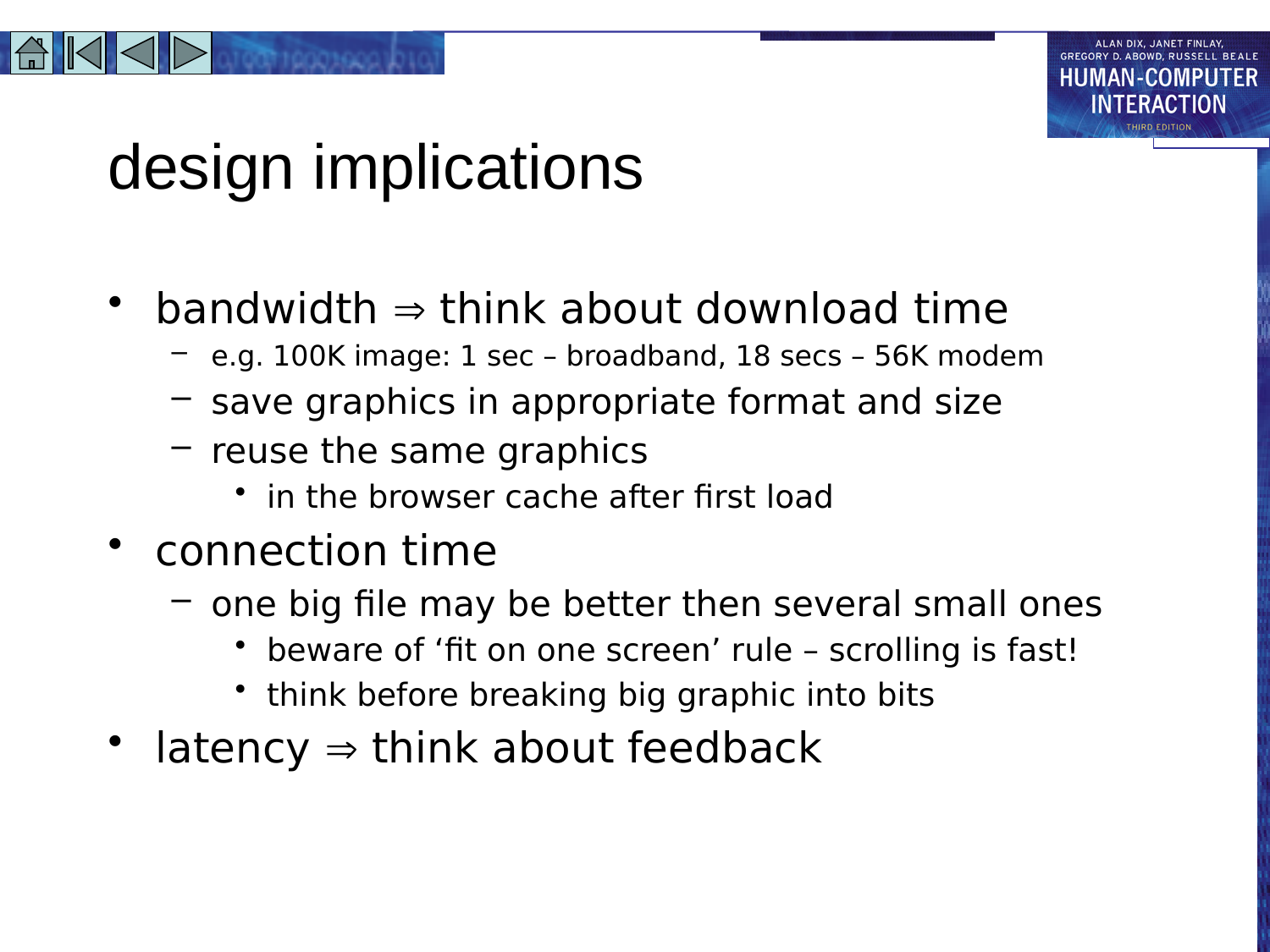

# design implications
bandwidth ⇒ think about download time
e.g. 100K image: 1 sec – broadband, 18 secs – 56K modem
save graphics in appropriate format and size
reuse the same graphics
in the browser cache after first load
connection time
one big file may be better then several small ones
beware of ‘fit on one screen’ rule – scrolling is fast!
think before breaking big graphic into bits
latency ⇒ think about feedback